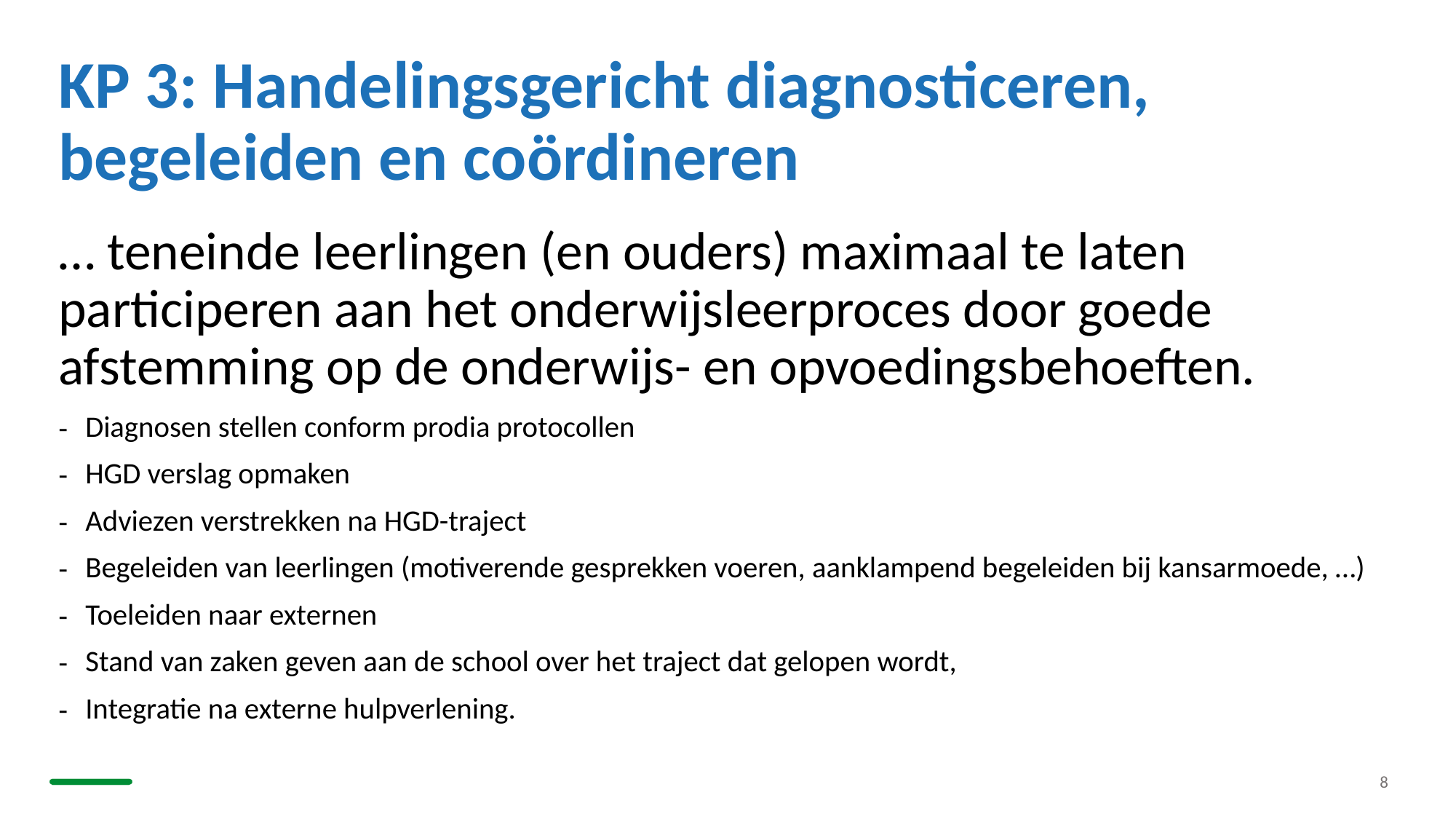

# KP 3: Handelingsgericht diagnosticeren, begeleiden en coördineren
… teneinde leerlingen (en ouders) maximaal te laten participeren aan het onderwijsleerproces door goede afstemming op de onderwijs- en opvoedingsbehoeften.
Diagnosen stellen conform prodia protocollen
HGD verslag opmaken
Adviezen verstrekken na HGD-traject
Begeleiden van leerlingen (motiverende gesprekken voeren, aanklampend begeleiden bij kansarmoede, …)
Toeleiden naar externen
Stand van zaken geven aan de school over het traject dat gelopen wordt,
Integratie na externe hulpverlening.
8